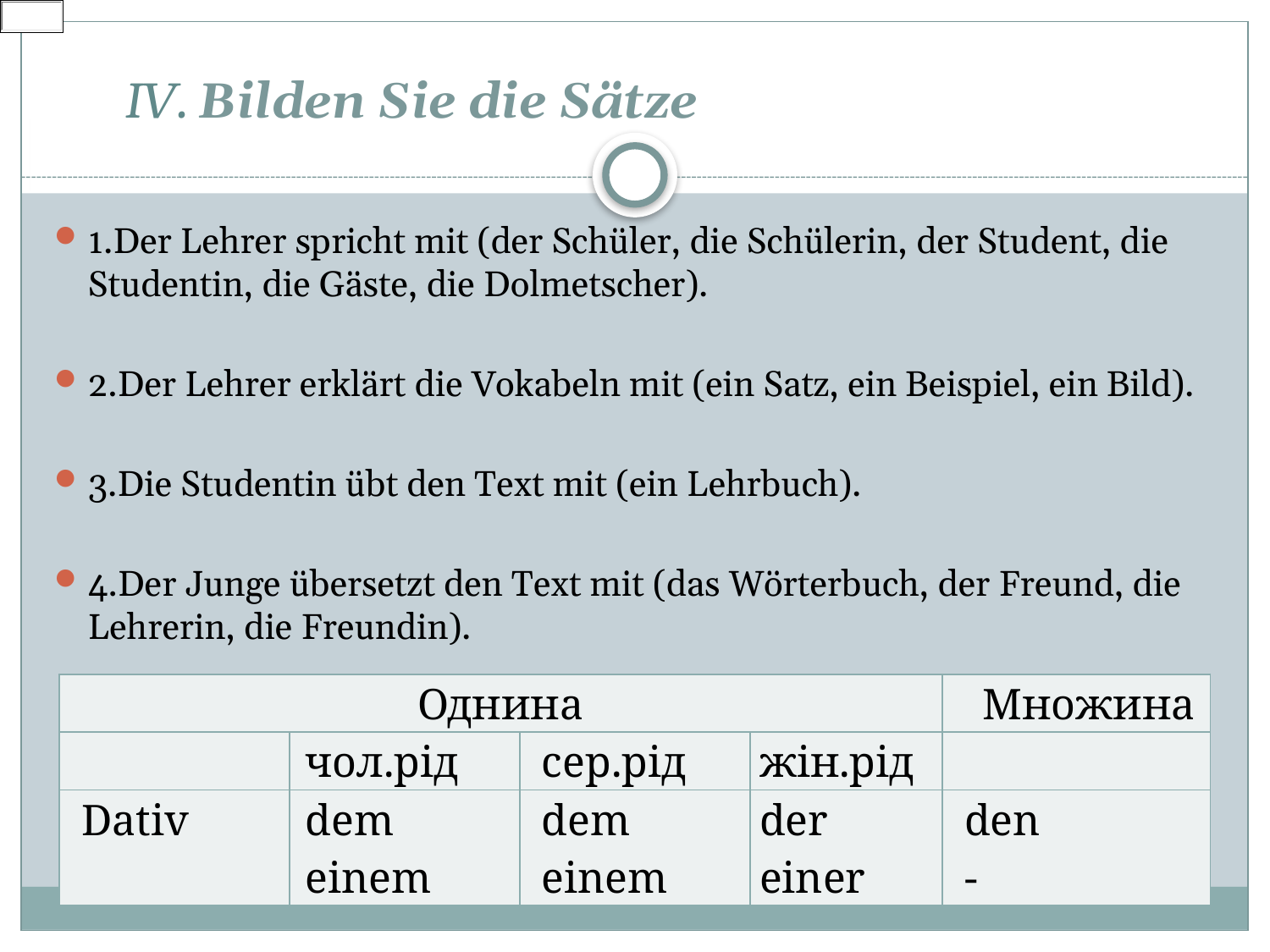

# IV. Bilden Sie die Sätze

1.Der Lehrer spricht mit (der Schüler, die Schülerin, der Student, die Studentin, die Gäste, die Dolmetscher).

2.Der Lehrer erklärt die Vokabeln mit (ein Satz, ein Beispiel, ein Bild).

3.Die Studentin übt den Text mit (ein Lehrbuch).

4.Der Junge übersetzt den Text mit (das Wörterbuch, der Freund, die Lehrerin, die Freundin).

| Однина |  |  |  | Множина |
| --- | --- | --- | --- | --- |
|  | чол.рід | сер.рід | жін.рід |  |
| Dativ | dem einem | dem einem | der einer | den - |